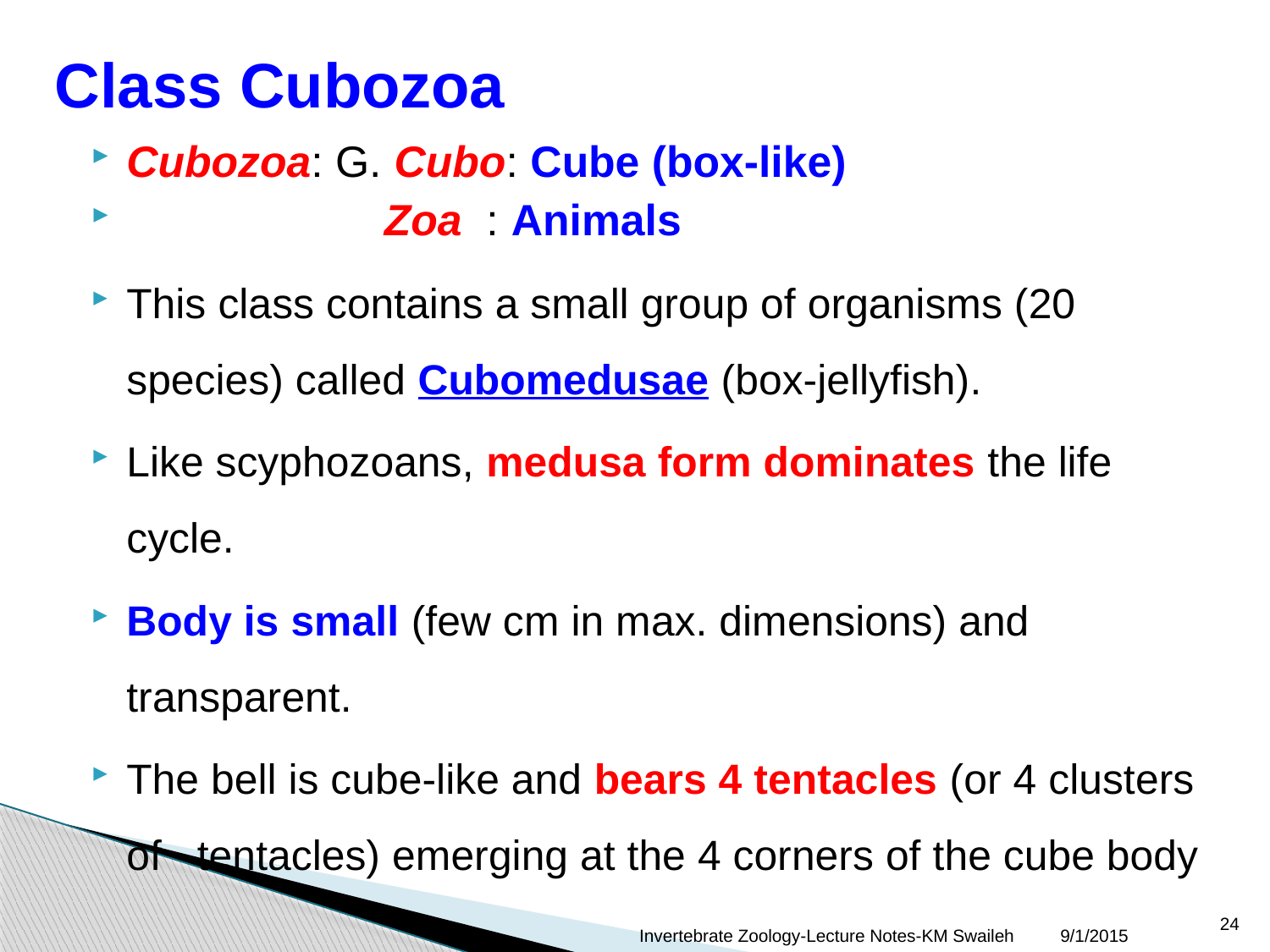

# Class Cubozoa
Cubozoa: G. Cubo: Cube (box-like)
                     Zoa  : Animals
This class contains a small group of organisms (20 species) called Cubomedusae (box-jellyfish).
Like scyphozoans, medusa form dominates the life cycle.
Body is small (few cm in max. dimensions) and transparent.
The bell is cube-like and bears 4 tentacles (or 4 clusters of   tentacles) emerging at the 4 corners of the cube body

Invertebrate Zoology-Lecture Notes-KM Swaileh
24
9/1/2015